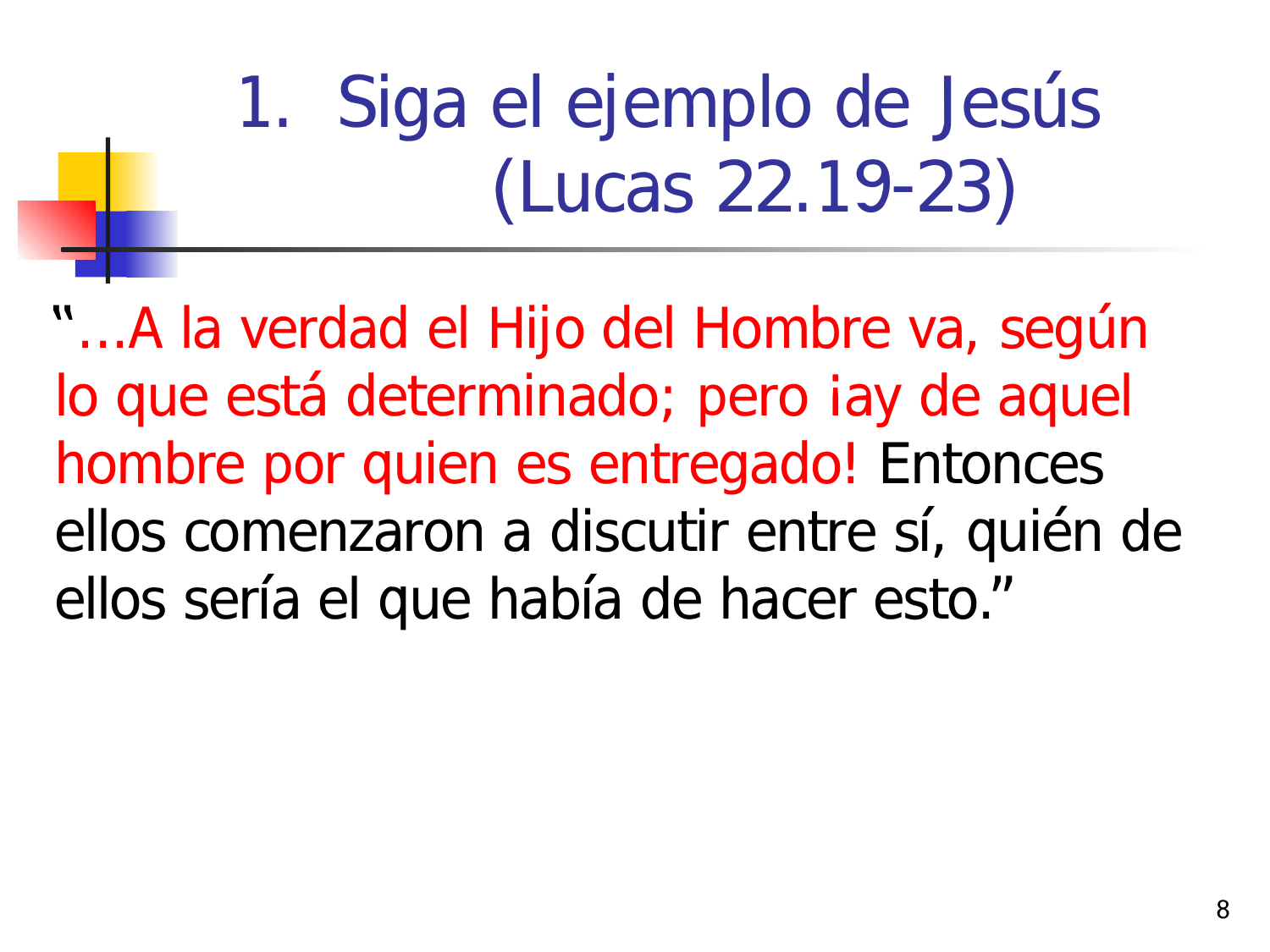

# Siga el ejemplo de Jesús          (Lucas 22.19-23)
“...A la verdad el Hijo del Hombre va, según lo que está determinado; pero ¡ay de aquel hombre por quien es entregado! Entonces ellos comenzaron a discutir entre sí, quién de ellos sería el que había de hacer esto.”
8